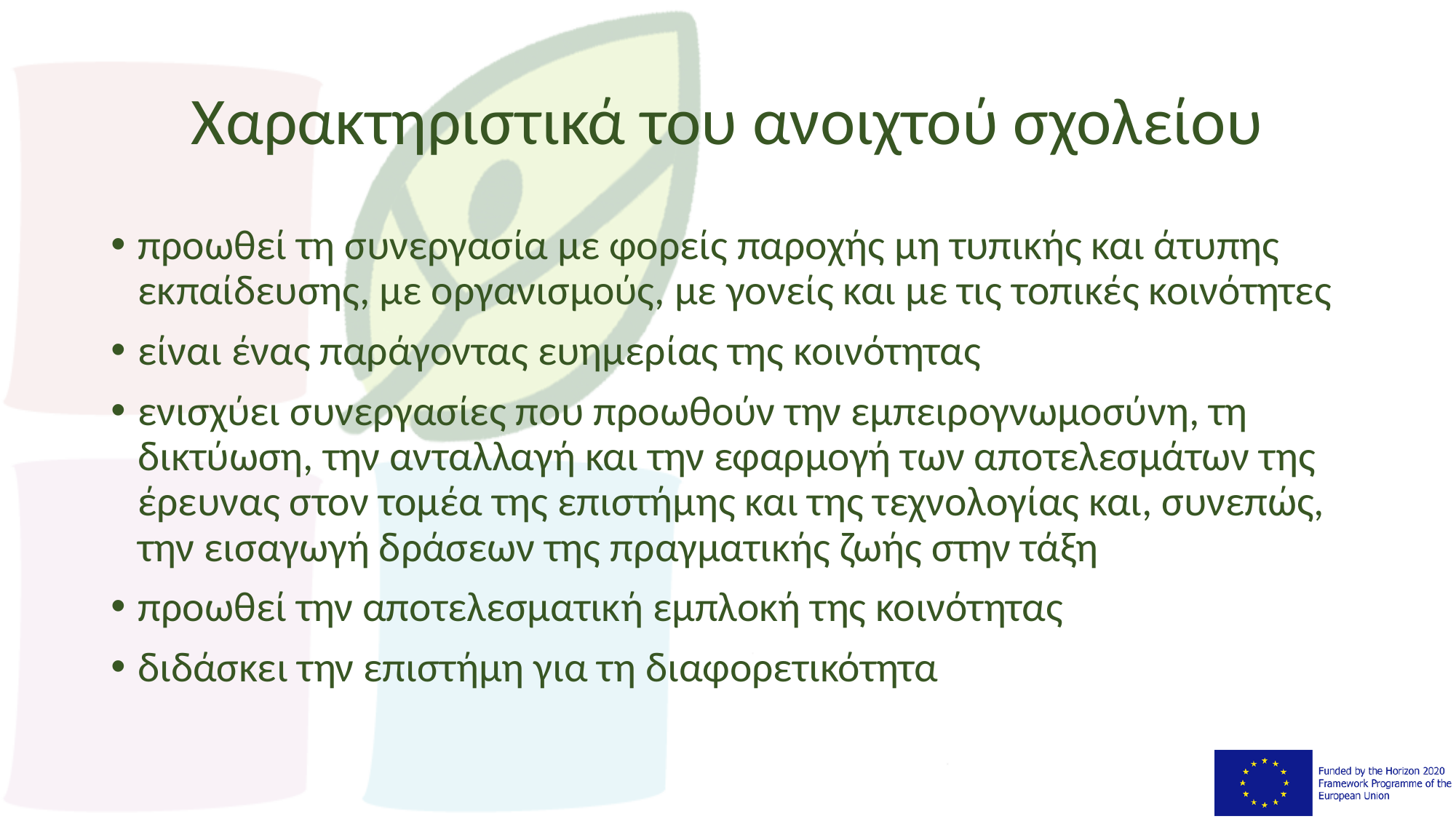

# Χαρακτηριστικά του ανοιχτού σχολείου
προωθεί τη συνεργασία με φορείς παροχής μη τυπικής και άτυπης εκπαίδευσης, με οργανισμούς, με γονείς και με τις τοπικές κοινότητες
είναι ένας παράγοντας ευημερίας της κοινότητας
ενισχύει συνεργασίες που προωθούν την εμπειρογνωμοσύνη, τη δικτύωση, την ανταλλαγή και την εφαρμογή των αποτελεσμάτων της έρευνας στον τομέα της επιστήμης και της τεχνολογίας και, συνεπώς, την εισαγωγή δράσεων της πραγματικής ζωής στην τάξη
προωθεί την αποτελεσματική εμπλοκή της κοινότητας
διδάσκει την επιστήμη για τη διαφορετικότητα